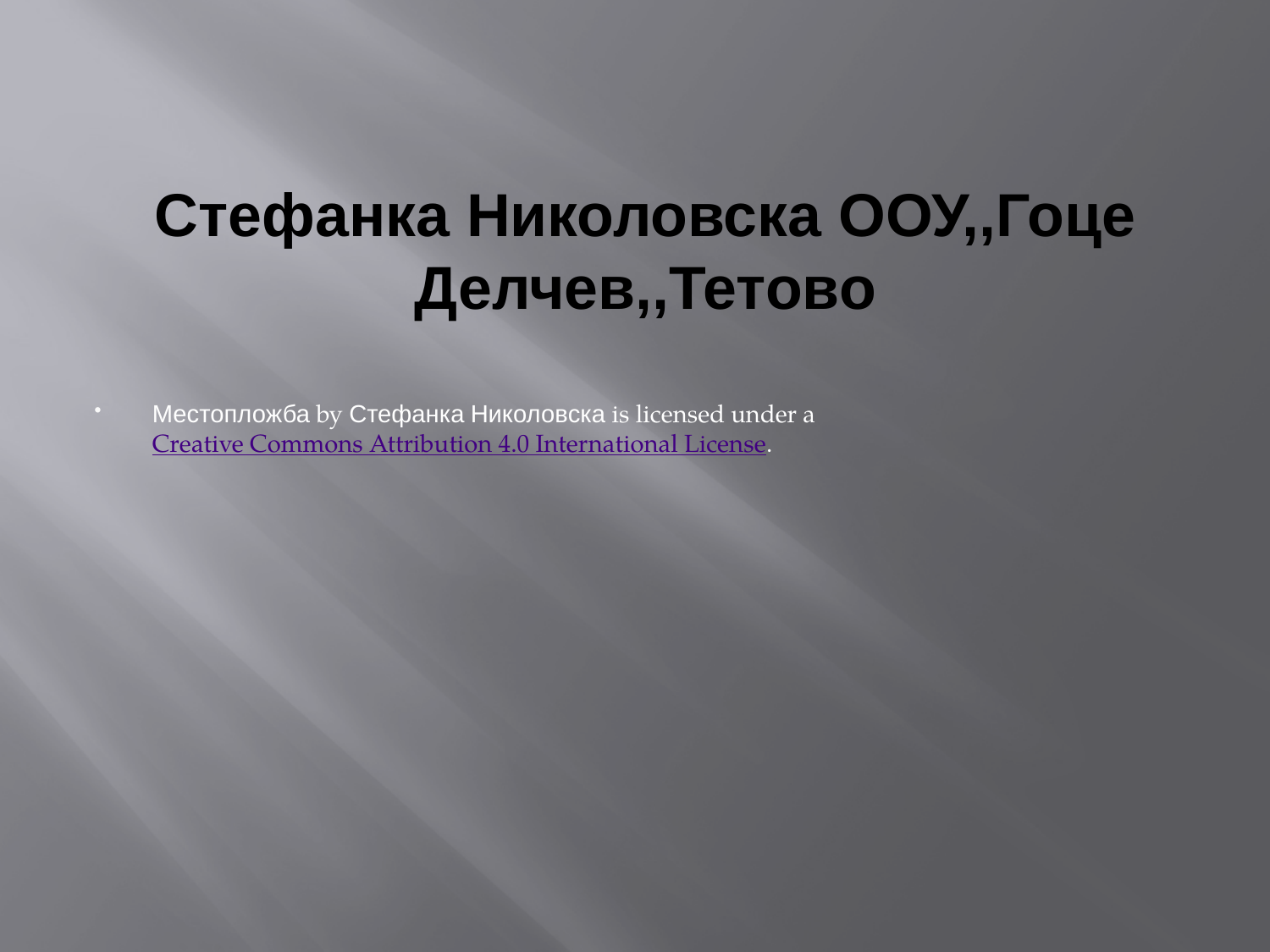

# Стефанка Николовска ООУ,,Гоце Делчев,,Тетово
Местопложба by Стефанка Николовска is licensed under a Creative Commons Attribution 4.0 International License.